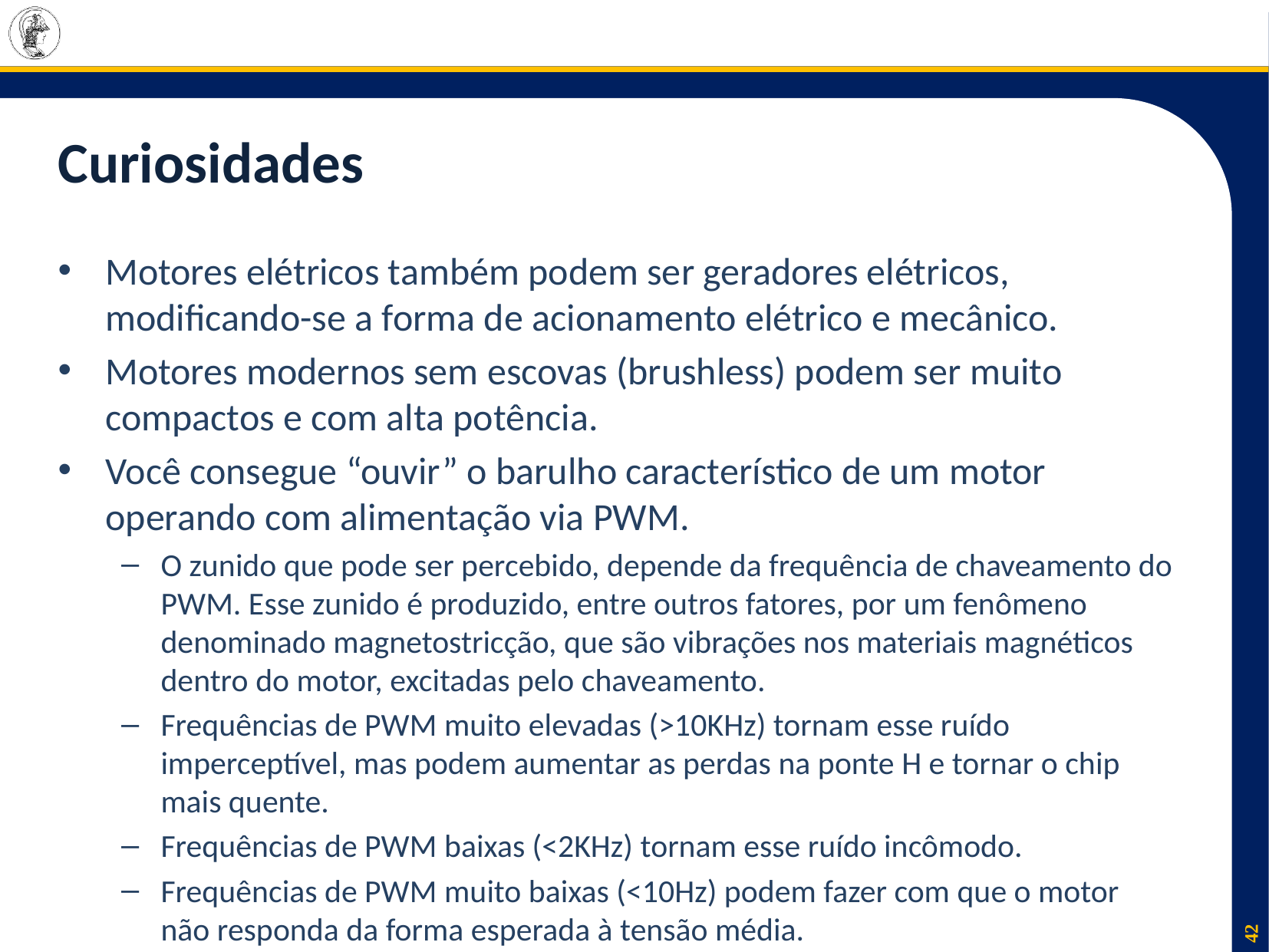

# Curiosidades
Motores elétricos também podem ser geradores elétricos, modificando-se a forma de acionamento elétrico e mecânico.
Motores modernos sem escovas (brushless) podem ser muito compactos e com alta potência.
Você consegue “ouvir” o barulho característico de um motor operando com alimentação via PWM.
O zunido que pode ser percebido, depende da frequência de chaveamento do PWM. Esse zunido é produzido, entre outros fatores, por um fenômeno denominado magnetostricção, que são vibrações nos materiais magnéticos dentro do motor, excitadas pelo chaveamento.
Frequências de PWM muito elevadas (>10KHz) tornam esse ruído imperceptível, mas podem aumentar as perdas na ponte H e tornar o chip mais quente.
Frequências de PWM baixas (<2KHz) tornam esse ruído incômodo.
Frequências de PWM muito baixas (<10Hz) podem fazer com que o motor não responda da forma esperada à tensão média.